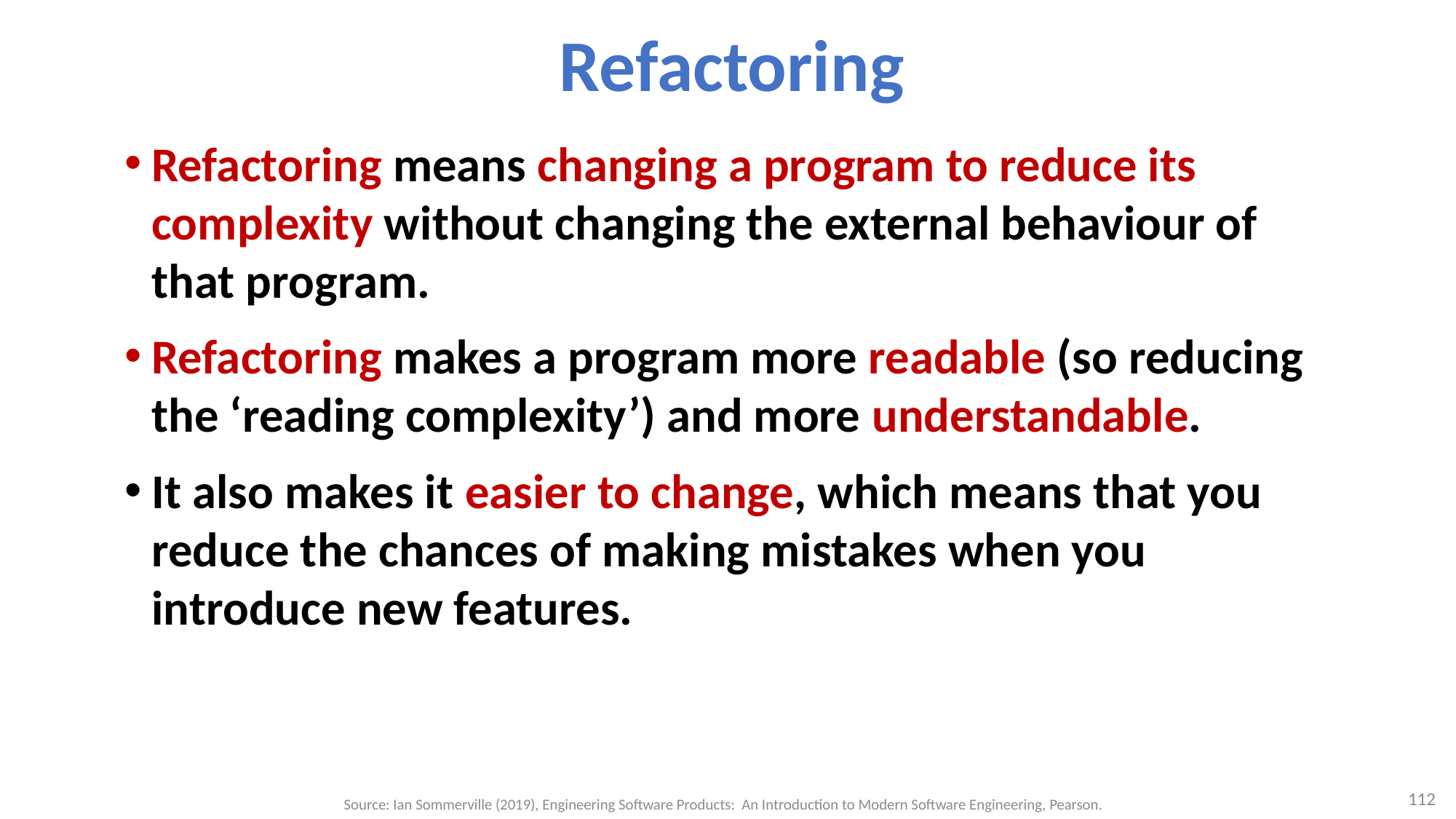

# Refactoring
Refactoring means changing a program to reduce its complexity without changing the external behaviour of that program.
Refactoring makes a program more readable (so reducing the ‘reading complexity’) and more understandable.
It also makes it easier to change, which means that you reduce the chances of making mistakes when you introduce new features.

112
Source: Ian Sommerville (2019), Engineering Software Products:  An Introduction to Modern Software Engineering, Pearson.